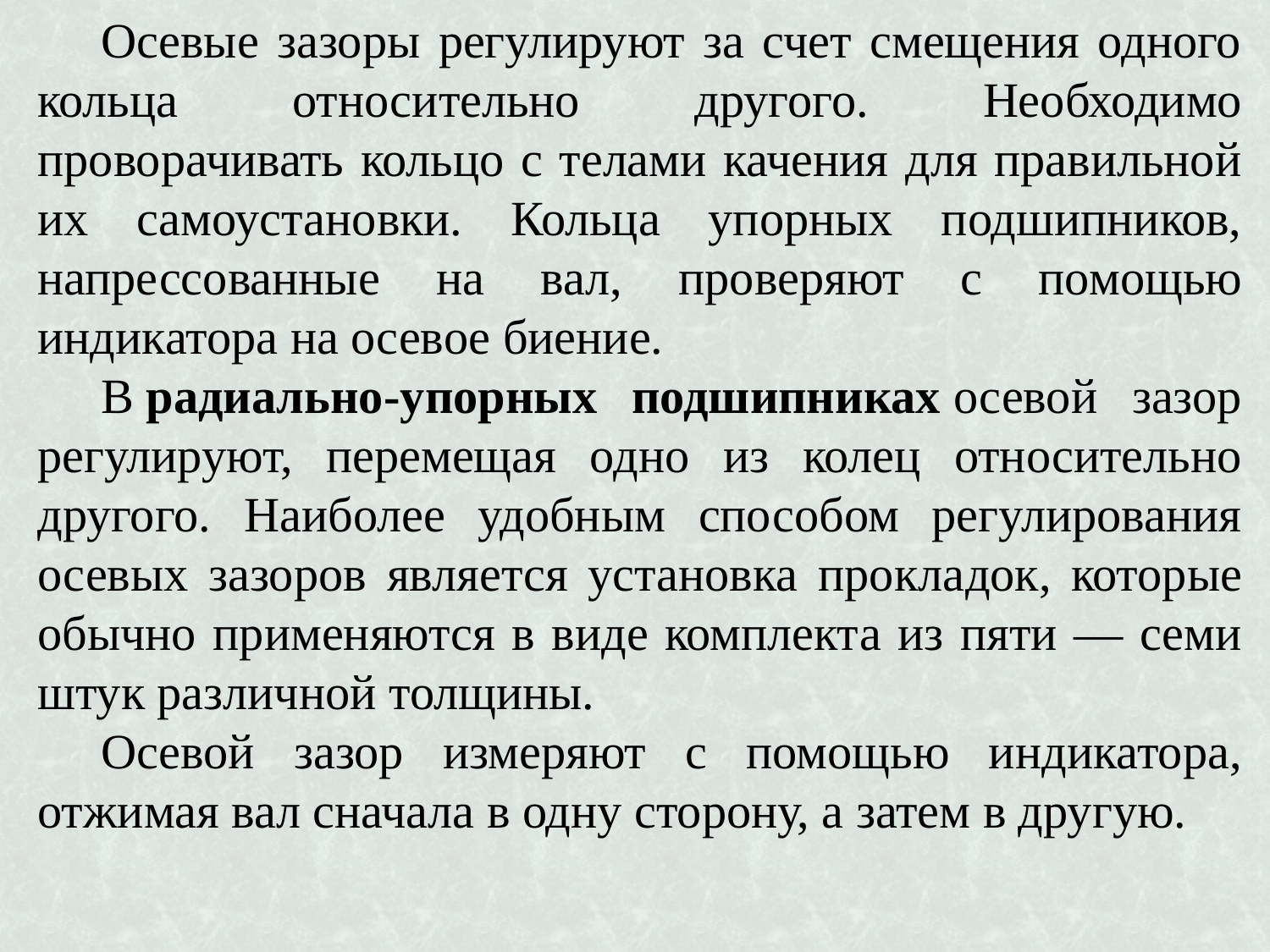

Осевые зазоры регулируют за счет смещения одного кольца относительно другого. Необходимо проворачивать коль­цо с телами качения для правильной их самоустановки. Кольца упорных подшипников, напрессованные на вал, проверяют с по­мощью индикатора на осевое биение.
В радиально-упорных подшипниках осевой зазор регулируют, перемещая одно из колец относительно другого. Наиболее удобным способом регулирования осевых зазоров является установка прокла­док, которые обычно применяются в виде комплекта из пяти — семи штук различной толщины.
Осевой зазор измеряют с помощью индикатора, отжимая вал сначала в одну сторону, а затем в другую.